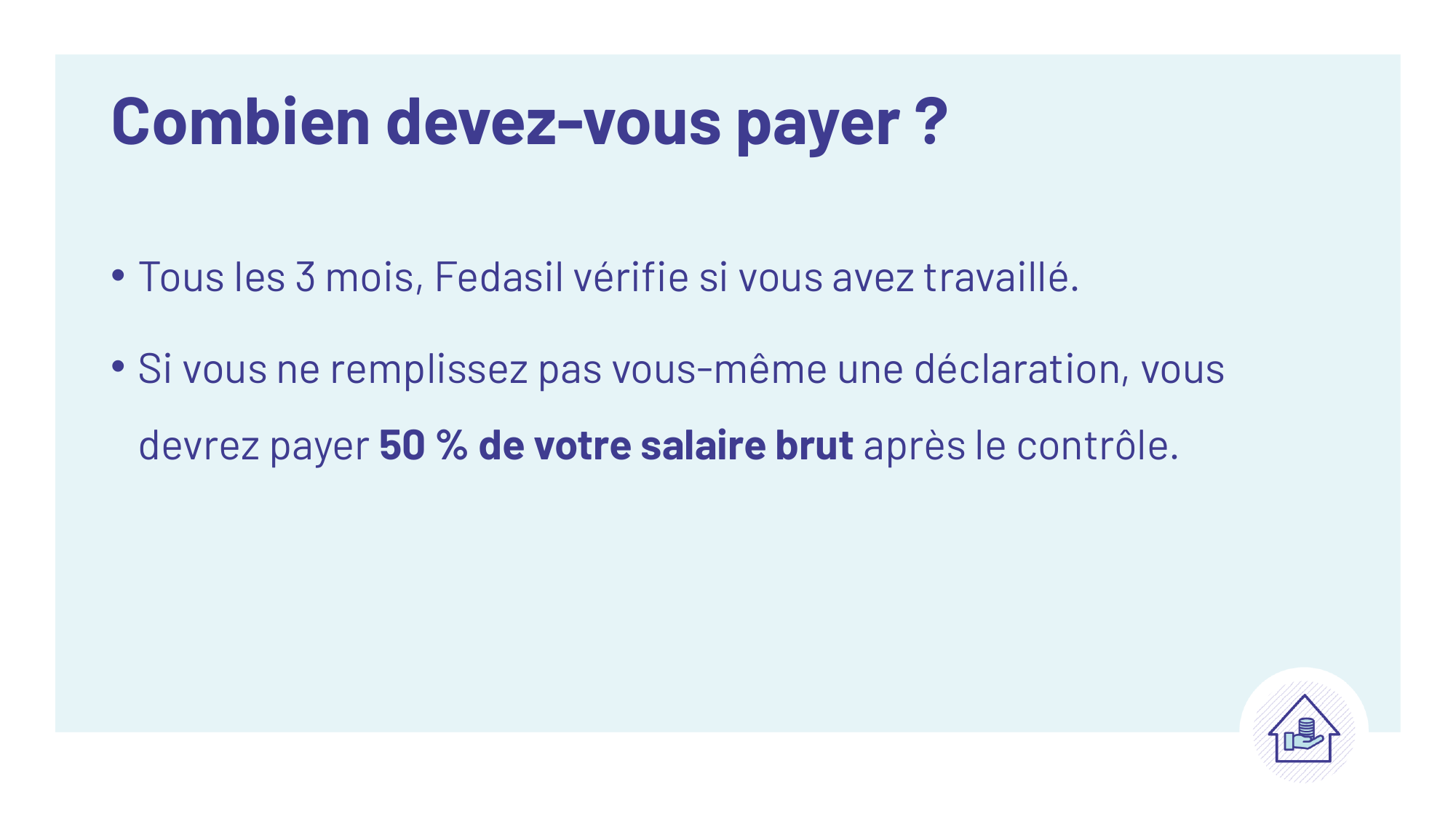

# Combien devez-vous payer ?
Tous les 3 mois, Fedasil vérifie si vous avez travaillé.
Si vous ne remplissez pas vous-même une déclaration, vous devrez payer 50 % de votre salaire brut après le contrôle.